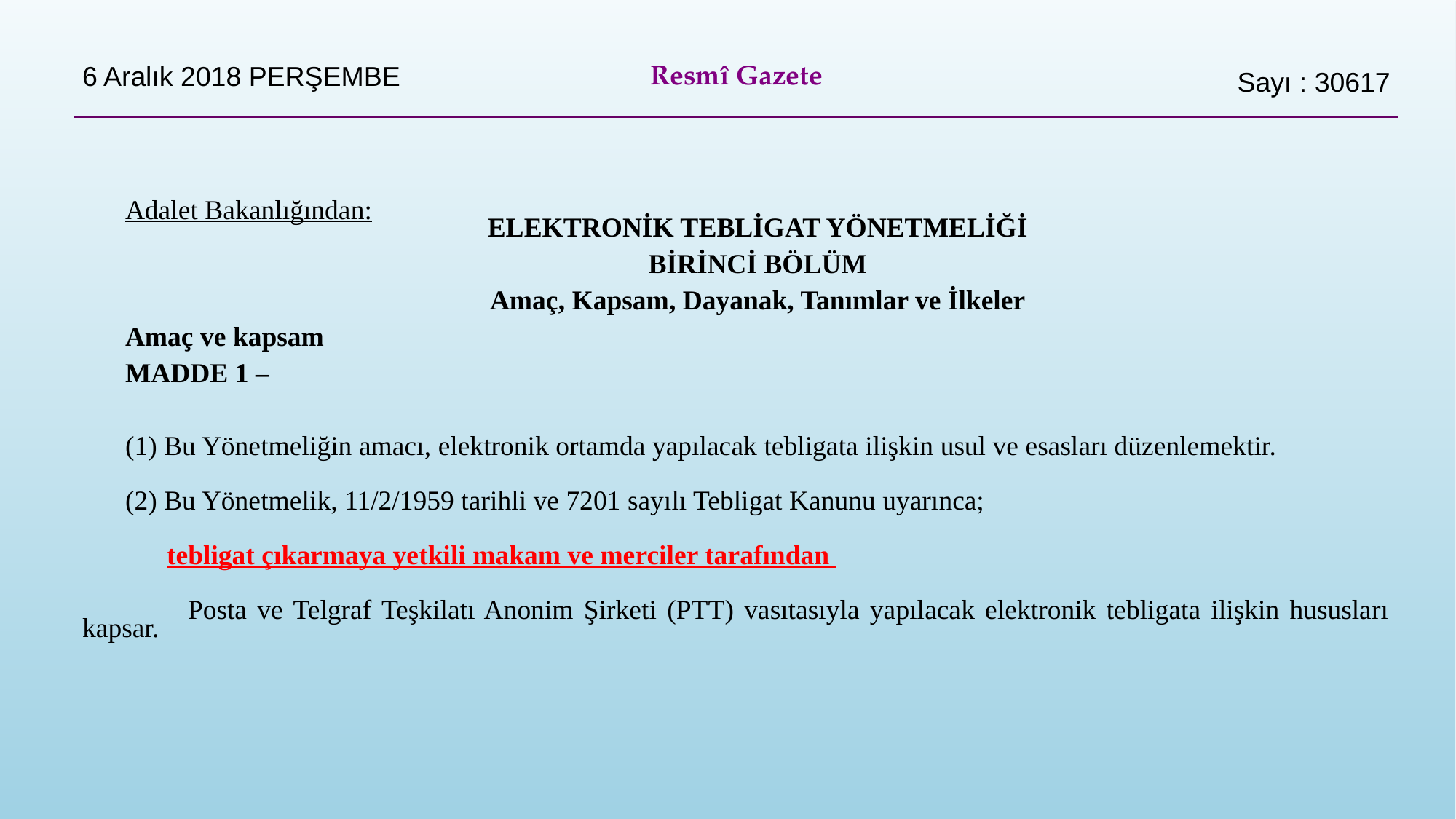

| 6 Aralık 2018 PERŞEMBE | Resmî Gazete | Sayı : 30617 |
| --- | --- | --- |
|  |  |  |
| Adalet Bakanlığından: ELEKTRONİK TEBLİGAT YÖNETMELİĞİ BİRİNCİ BÖLÜM Amaç, Kapsam, Dayanak, Tanımlar ve İlkeler Amaç ve kapsam MADDE 1 –  (1) Bu Yönetmeliğin amacı, elektronik ortamda yapılacak tebligata ilişkin usul ve esasları düzenlemektir. (2) Bu Yönetmelik, 11/2/1959 tarihli ve 7201 sayılı Tebligat Kanunu uyarınca; tebligat çıkarmaya yetkili makam ve merciler tarafından Posta ve Telgraf Teşkilatı Anonim Şirketi (PTT) vasıtasıyla yapılacak elektronik tebligata ilişkin hususları kapsar. |  |  |